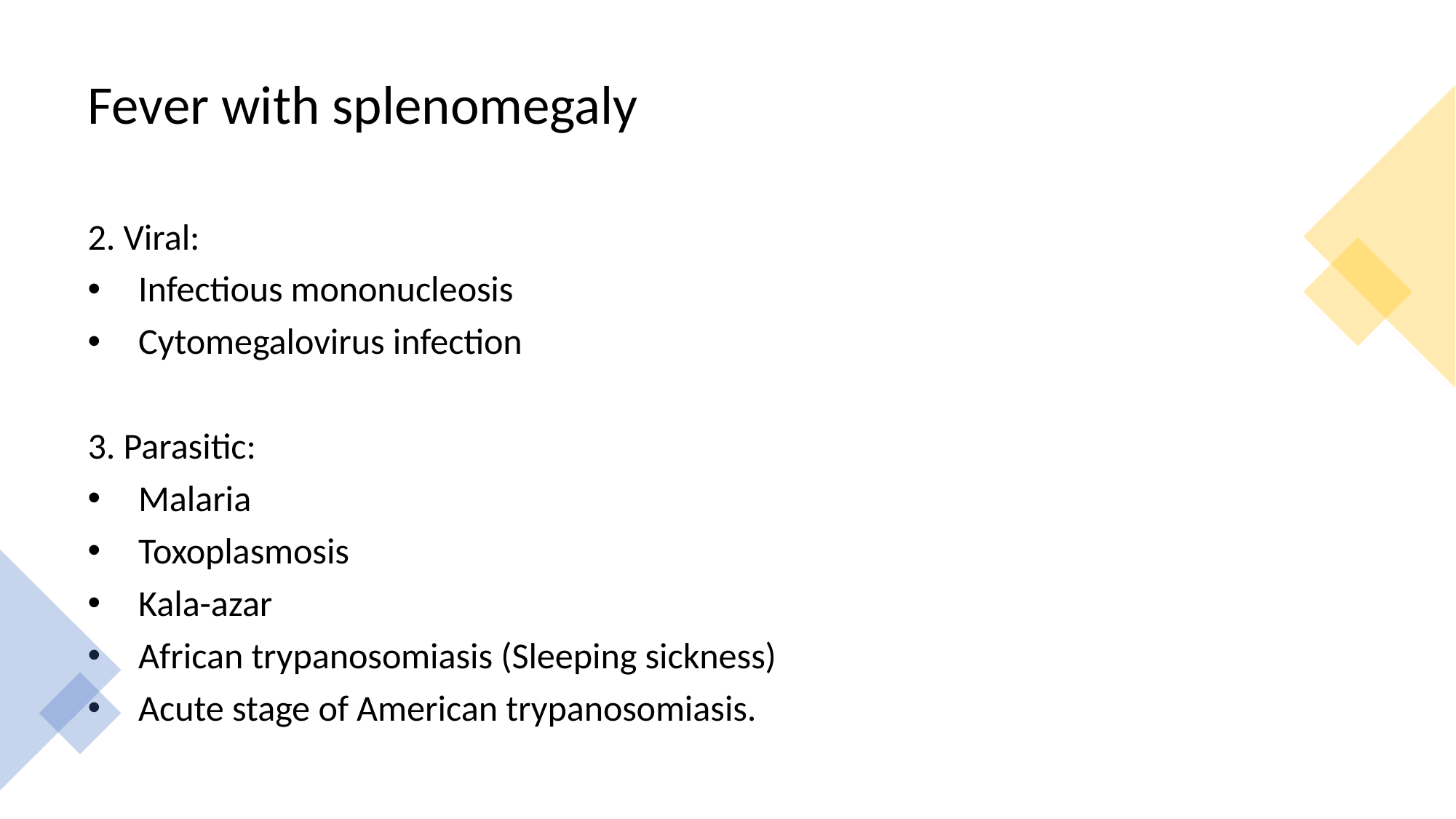

# Fever with splenomegaly

2. Viral:
Infectious mononucleosis
Cytomegalovirus infection

3. Parasitic:
Malaria
Toxoplasmosis
Kala-azar
African trypanosomiasis (Sleeping sickness)
Acute stage of American trypanosomiasis.